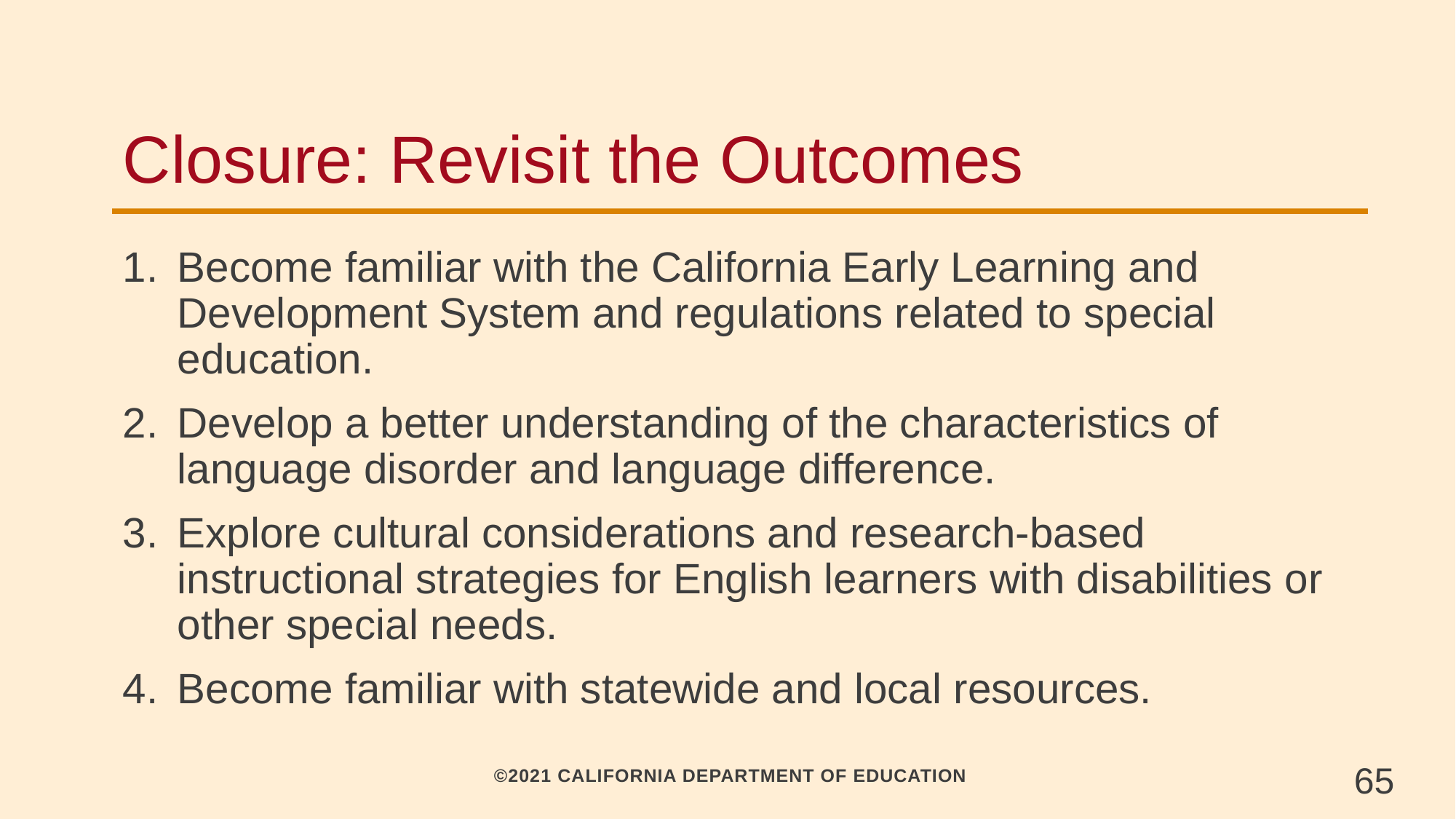

# Closure: Revisit the Outcomes
Become familiar with the California Early Learning and Development System and regulations related to special education.
Develop a better understanding of the characteristics of language disorder and language difference.
Explore cultural considerations and research-based instructional strategies for English learners with disabilities or other special needs.
Become familiar with statewide and local resources.
65